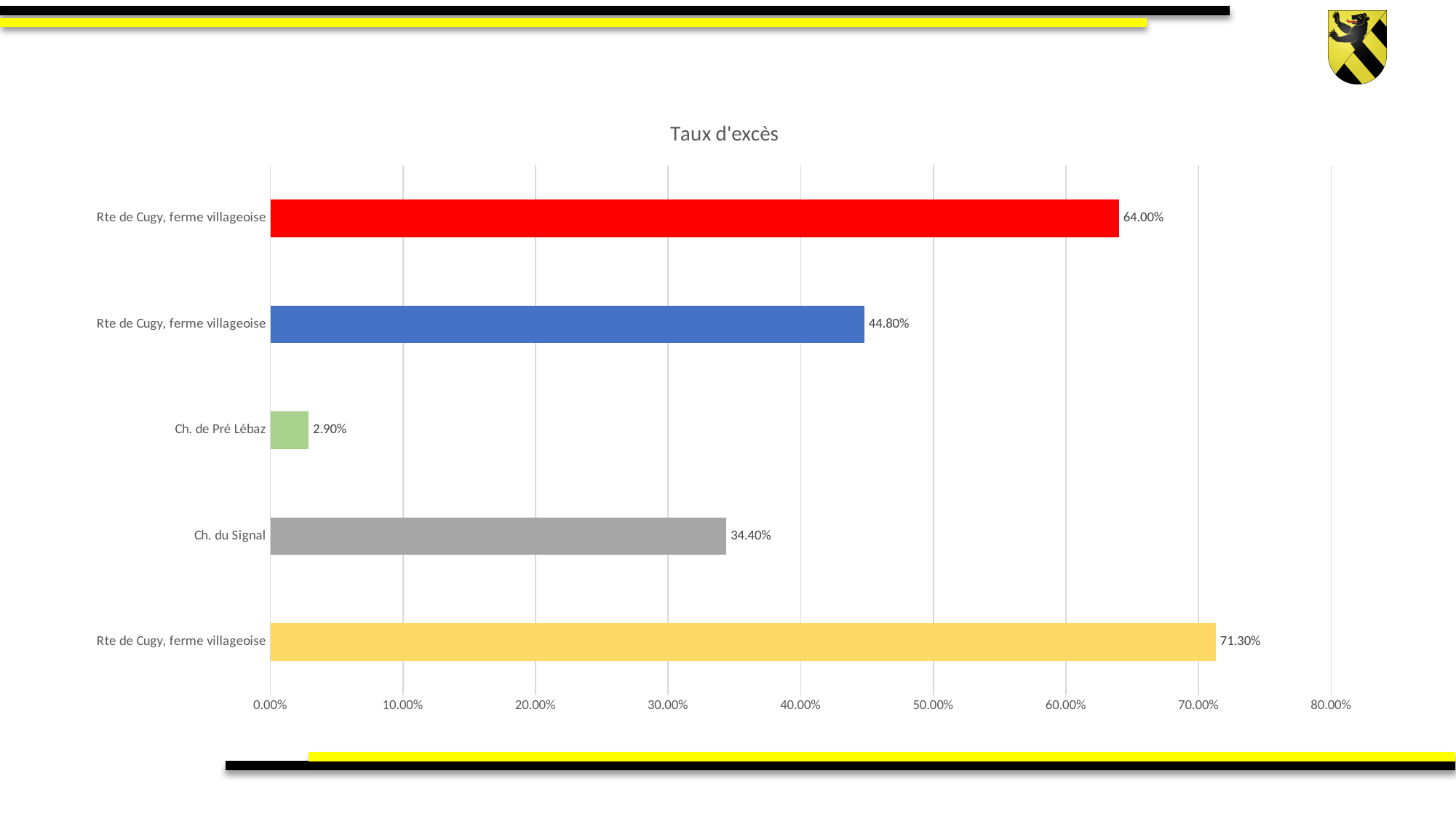

### Chart: Taux d'excès

| Category |  |
|---|---|
| Rte de Cugy, ferme villageoise | 0.713 |
| Ch. du Signal | 0.344 |
| Ch. de Pré Lébaz | 0.029 |
| Rte de Cugy, ferme villageoise | 0.448 |
| Rte de Cugy, ferme villageoise | 0.64 |